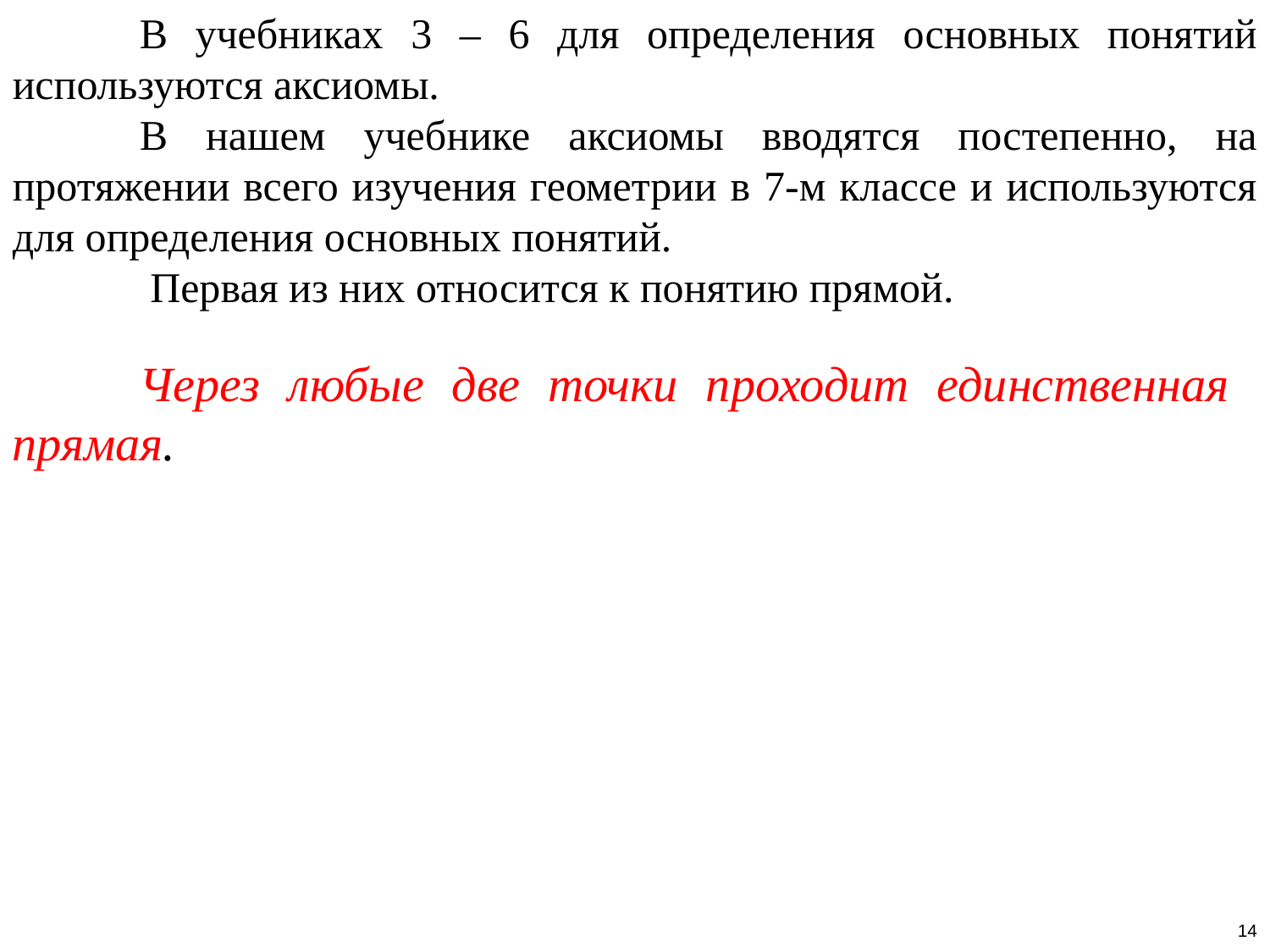

В учебниках 3 – 6 для определения основных понятий используются аксиомы.
	В нашем учебнике аксиомы вводятся постепенно, на протяжении всего изучения геометрии в 7-м классе и используются для определения основных понятий.
	 Первая из них относится к понятию прямой.
	Через любые две точки проходит единственная  прямая.
14